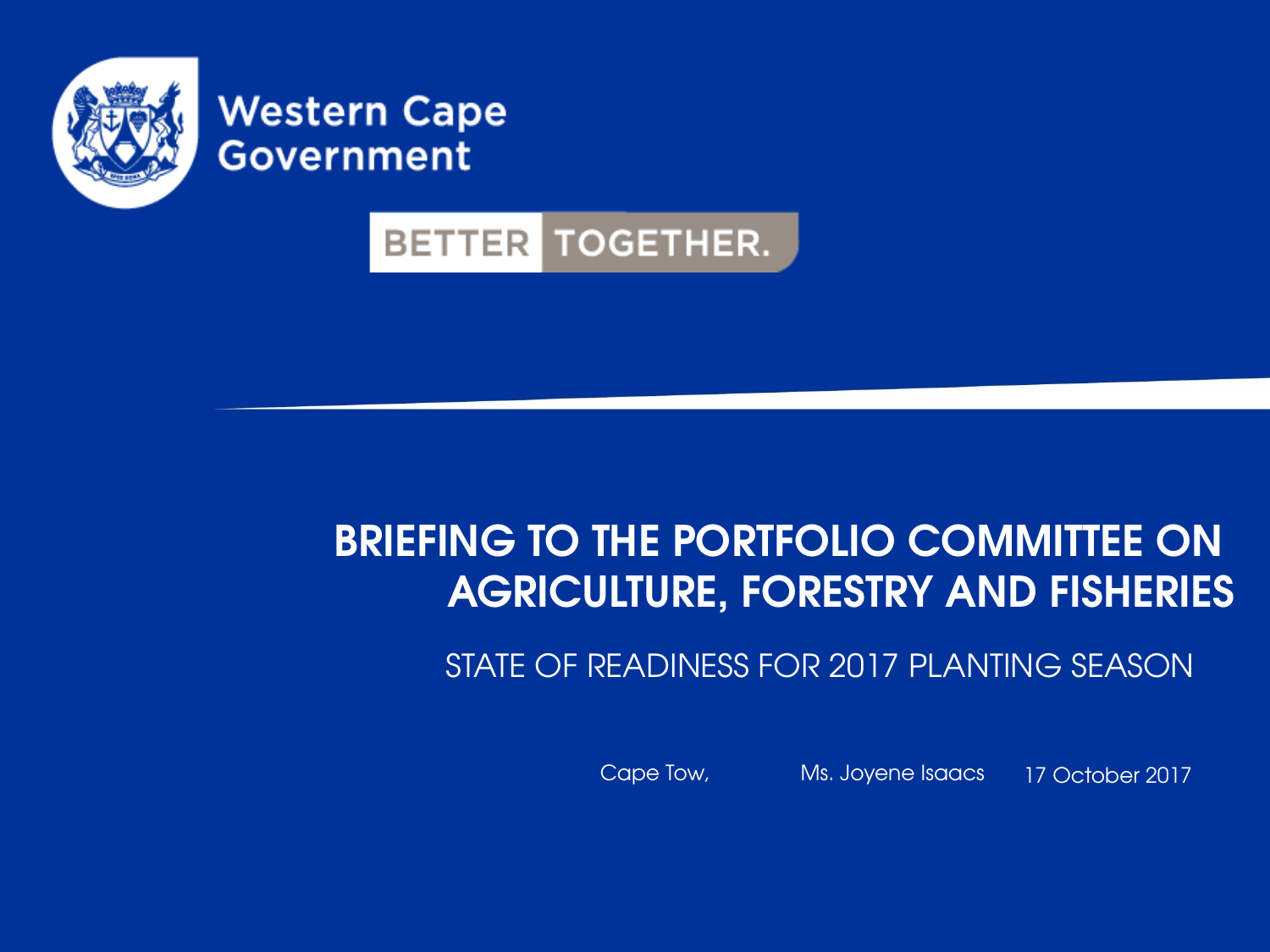

# Briefing to the PORTFOLIO COMMITTEE ON AGRICULTURE, FORESTRY AND FISHERIES
STATE OF READINESS FOR 2017 PLANTING SEASON
Cape Tow,
Ms. Joyene Isaacs
17 October 2017